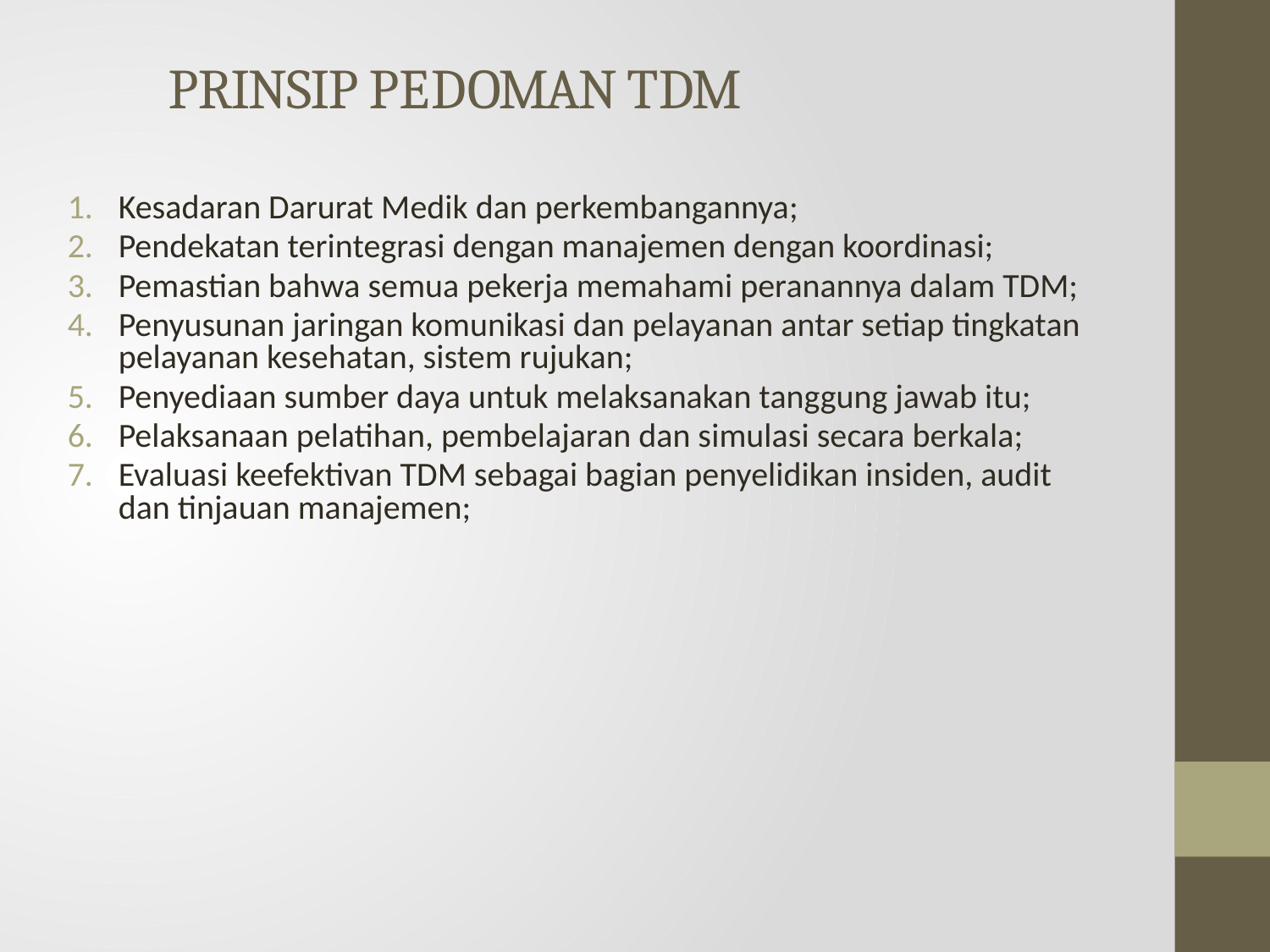

# PRINSIP PEDOMAN TDM
Kesadaran Darurat Medik dan perkembangannya;
Pendekatan terintegrasi dengan manajemen dengan koordinasi;
Pemastian bahwa semua pekerja memahami peranannya dalam TDM;
Penyusunan jaringan komunikasi dan pelayanan antar setiap tingkatan pelayanan kesehatan, sistem rujukan;
Penyediaan sumber daya untuk melaksanakan tanggung jawab itu;
Pelaksanaan pelatihan, pembelajaran dan simulasi secara berkala;
Evaluasi keefektivan TDM sebagai bagian penyelidikan insiden, audit dan tinjauan manajemen;